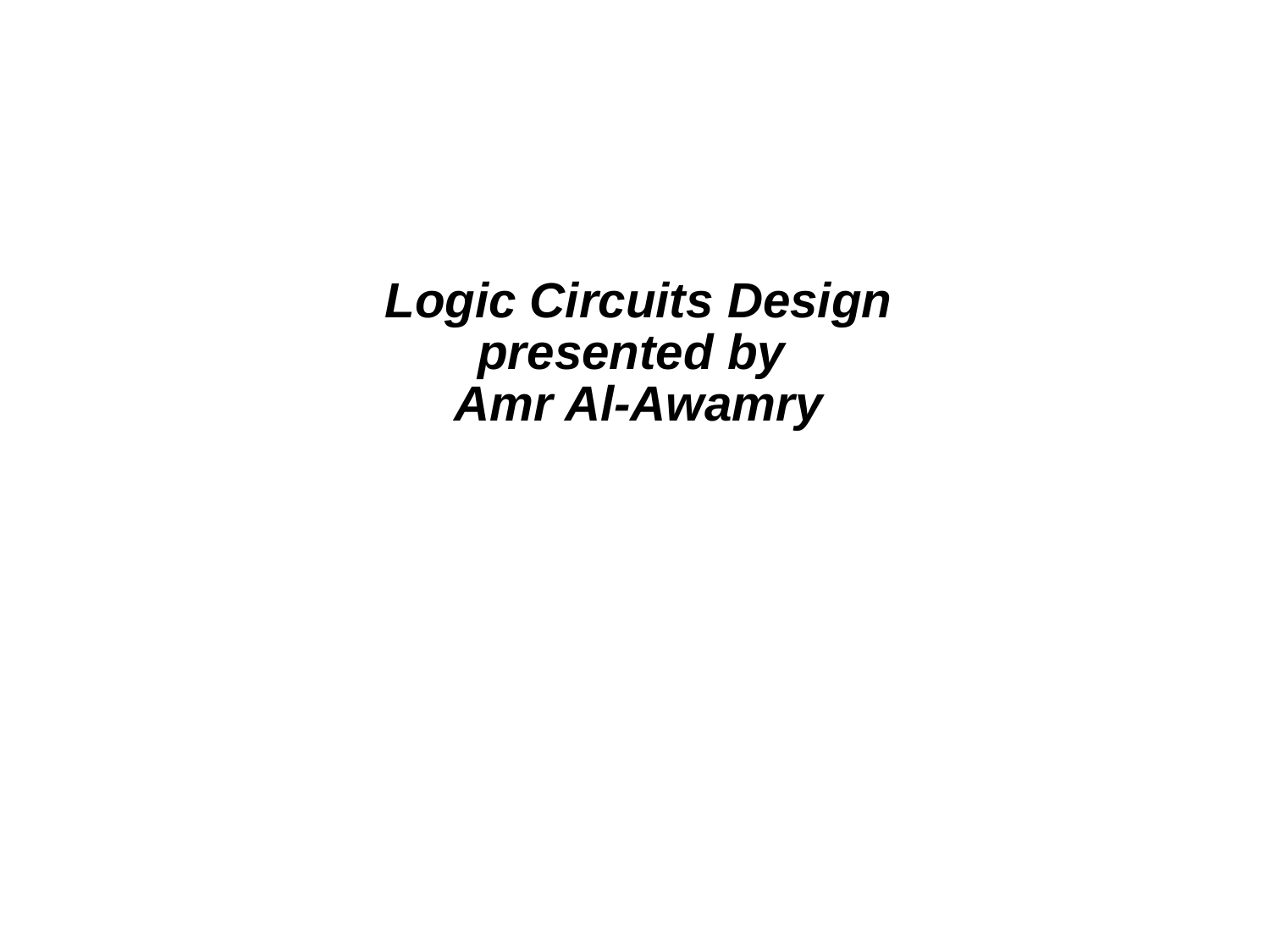

# Logic Circuits Design presented by Amr Al-Awamry